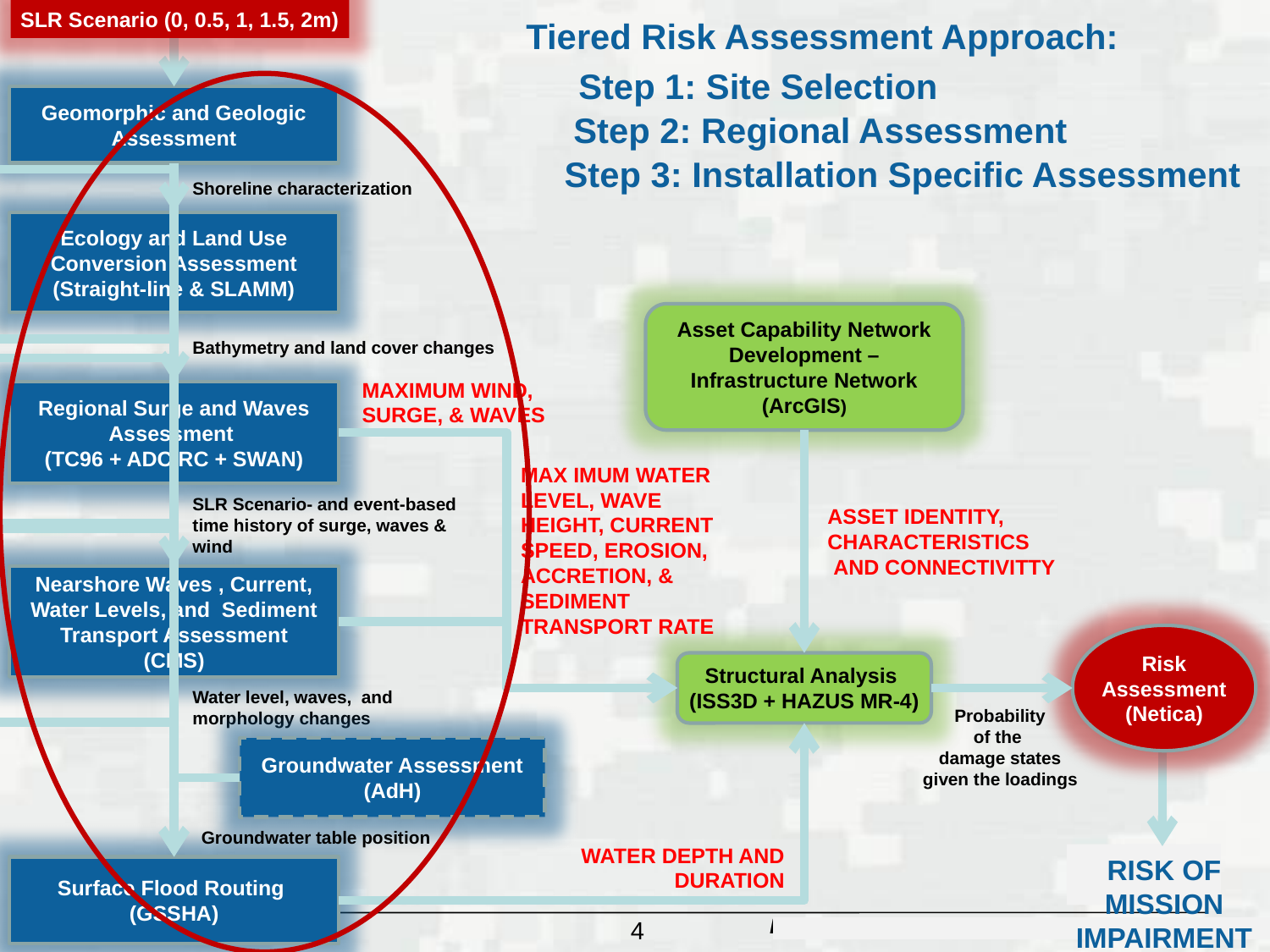

SLR Scenario (0, 0.5, 1, 1.5, 2m)
Geomorphic and Geologic Assessment
Shoreline characterization
Ecology and Land Use Conversion Assessment
(Straight-line & SLAMM)
Bathymetry and land cover changes
Regional Surge and Waves Assessment
(TC96 + ADCIRC + SWAN)
SLR Scenario- and event-based time history of surge, waves & wind
Nearshore Waves , Current, Water Levels, and  Sediment Transport Assessment
(CMS)
Water level, waves,  and morphology changes
Groundwater Assessment
(AdH)
Groundwater table position
Surface Flood Routing
(GSSHA)
Tiered Risk Assessment Approach:
Step 1: Site Selection

Step 2: Regional Assessment
Step 3: Installation Specific Assessment
Asset Capability Network Development – Infrastructure Network
(ArcGIS)
ASSET IDENTITY,
CHARACTERISTICS
 AND CONNECTIVITTY
Structural Analysis
(ISS3D + HAZUS MR-4)
MAXIMUM WIND,
SURGE, & WAVES
Max IMUM Water Level, Wave HEIGHT, Current Speed, EROSION, Accretion, & SEDIMENT Transport Rate
WATER DEPTH AND DURATION
Risk Assessment
(Netica)
Probability
of the
damage states
given the loadings
RISK OF MISSION IMPAIRMENT